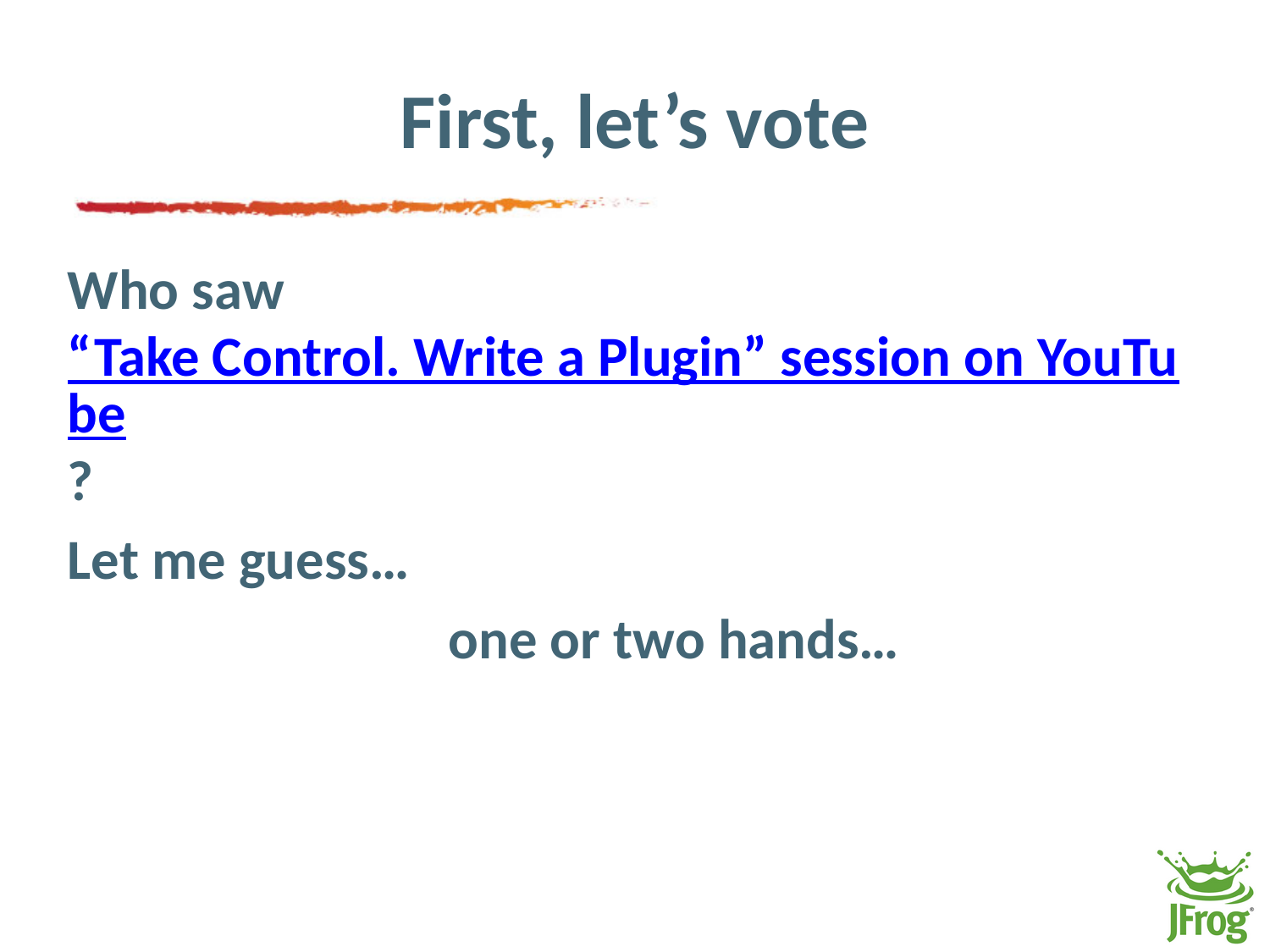

# First, let’s vote
Who saw “Take Control. Write a Plugin” session on YouTube?
Let me guess…
			one or two hands…